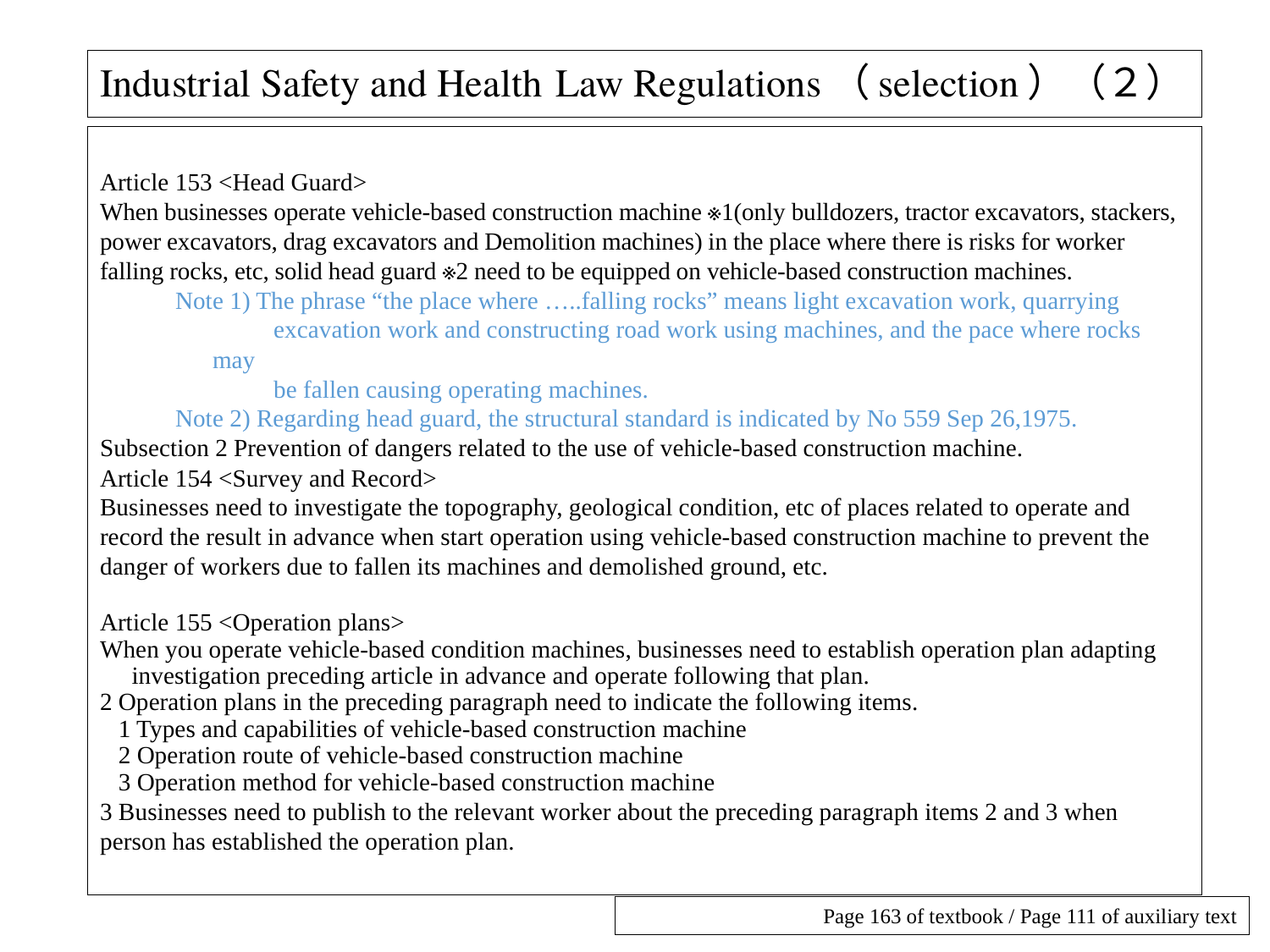

# Industrial Safety and Health Law Regulations（selection）（２）
Article 153 <Head Guard>
When businesses operate vehicle-based construction machine ※1(only bulldozers, tractor excavators, stackers, power excavators, drag excavators and Demolition machines) in the place where there is risks for worker falling rocks, etc, solid head guard ※2 need to be equipped on vehicle-based construction machines.
Note 1) The phrase “the place where …..falling rocks” means light excavation work, quarrying
                excavation work and constructing road work using machines, and the pace where rocks may
                be fallen causing operating machines.
Note 2) Regarding head guard, the structural standard is indicated by No 559 Sep 26,1975.
Subsection 2 Prevention of dangers related to the use of vehicle-based construction machine.
Article 154 <Survey and Record>
Businesses need to investigate the topography, geological condition, etc of places related to operate and record the result in advance when start operation using vehicle-based construction machine to prevent the danger of workers due to fallen its machines and demolished ground, etc.

Article 155 <Operation plans>
When you operate vehicle-based condition machines, businesses need to establish operation plan adapting investigation preceding article in advance and operate following that plan.
2 Operation plans in the preceding paragraph need to indicate the following items.
   1 Types and capabilities of vehicle-based construction machine
   2 Operation route of vehicle-based construction machine
   3 Operation method for vehicle-based construction machine
3 Businesses need to publish to the relevant worker about the preceding paragraph items 2 and 3 when person has established the operation plan.
Page 163 of textbook / Page 111 of auxiliary text